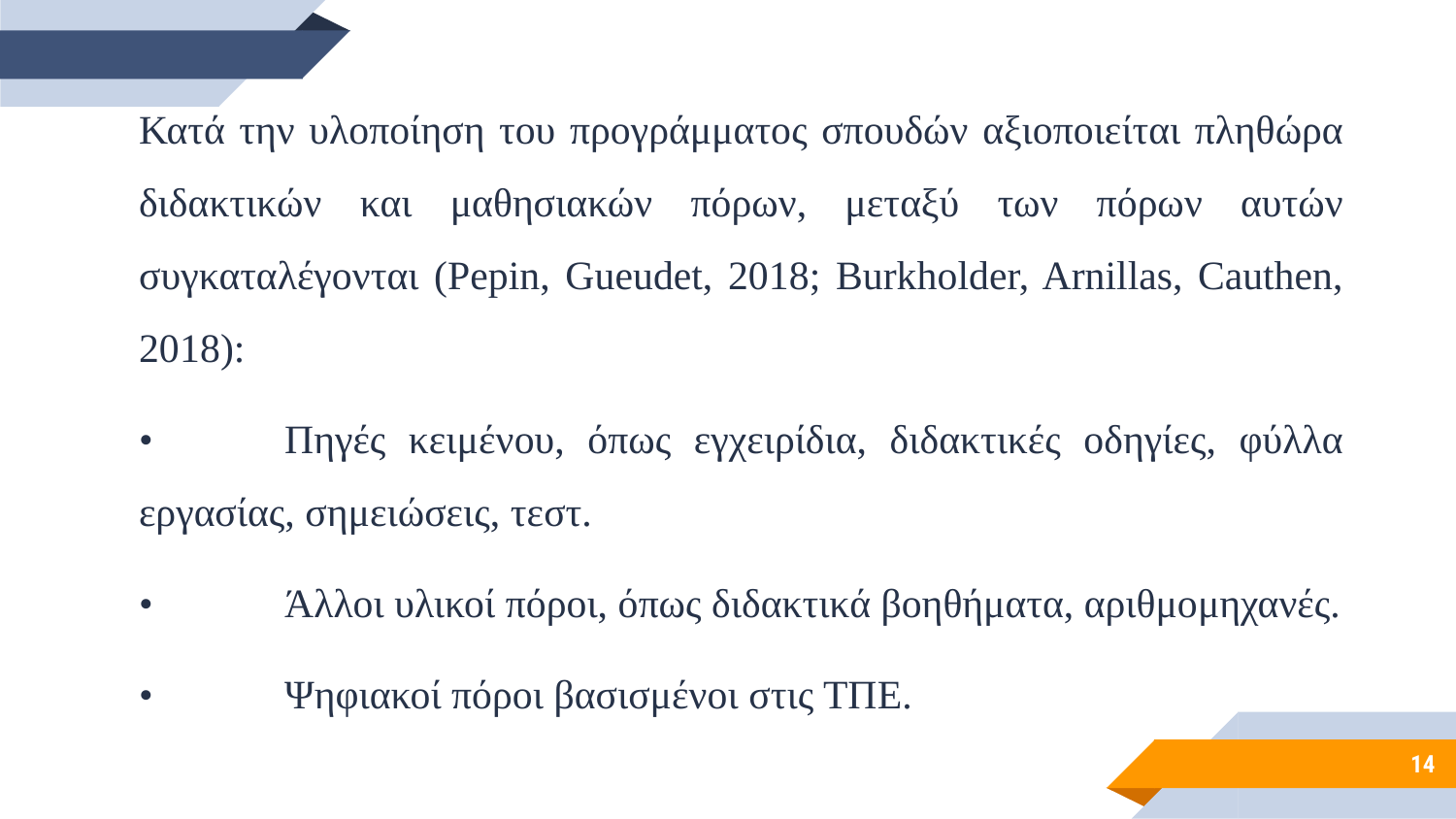

Κατά την υλοποίηση του προγράμματος σπουδών αξιοποιείται πληθώρα διδακτικών και μαθησιακών πόρων, μεταξύ των πόρων αυτών συγκαταλέγονται (Pepin, Gueudet, 2018; Burkholder, Arnillas, Cauthen, 2018):
•	Πηγές κειμένου, όπως εγχειρίδια, διδακτικές οδηγίες, φύλλα εργασίας, σημειώσεις, τεστ.
•	Άλλοι υλικοί πόροι, όπως διδακτικά βοηθήματα, αριθμομηχανές.
•	Ψηφιακοί πόροι βασισμένοι στις ΤΠΕ.

14